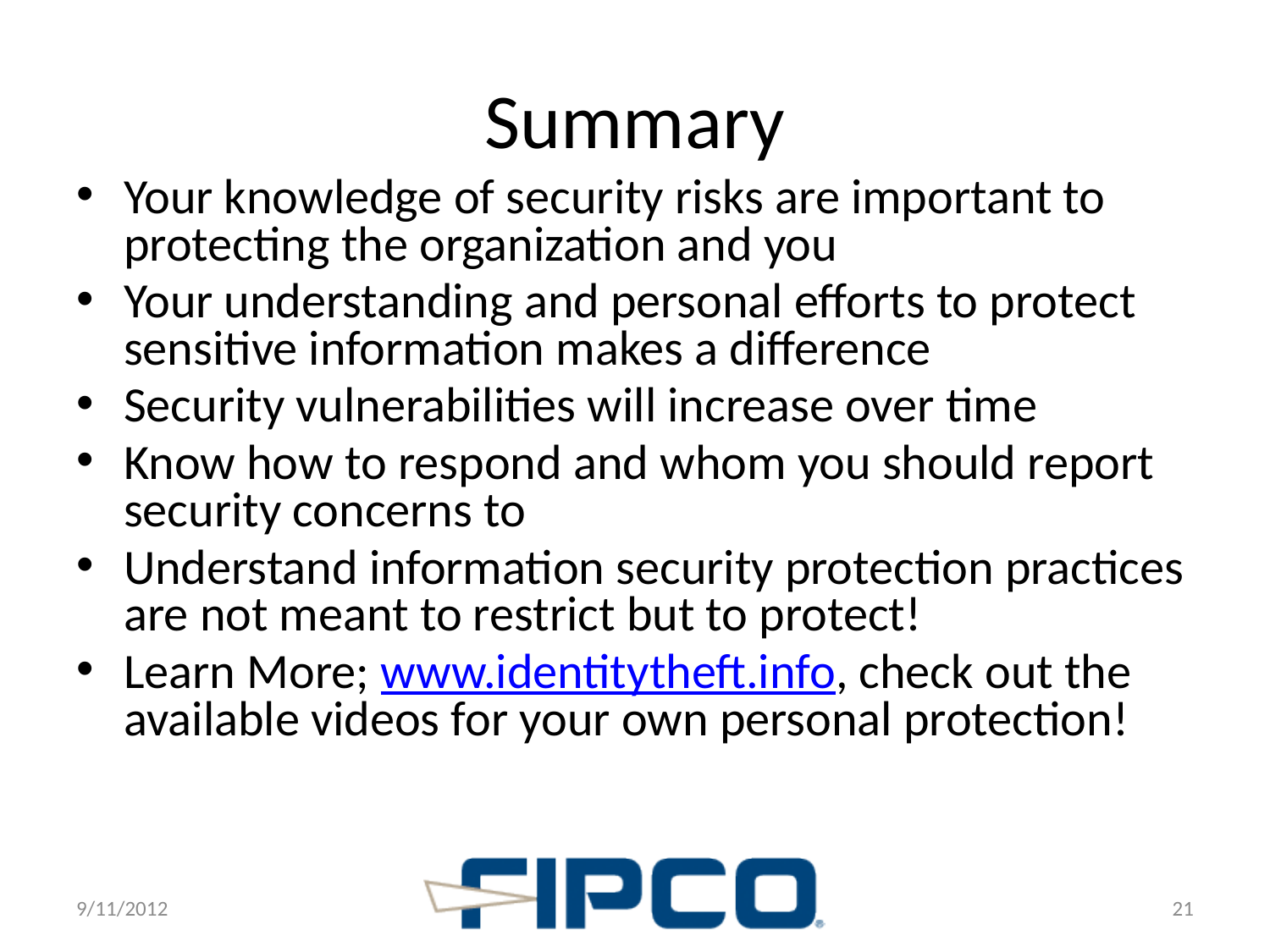

# Summary
Your knowledge of security risks are important to protecting the organization and you
Your understanding and personal efforts to protect sensitive information makes a difference
Security vulnerabilities will increase over time
Know how to respond and whom you should report security concerns to
Understand information security protection practices are not meant to restrict but to protect!
Learn More; www.identitytheft.info, check out the available videos for your own personal protection!
9/11/2012
21